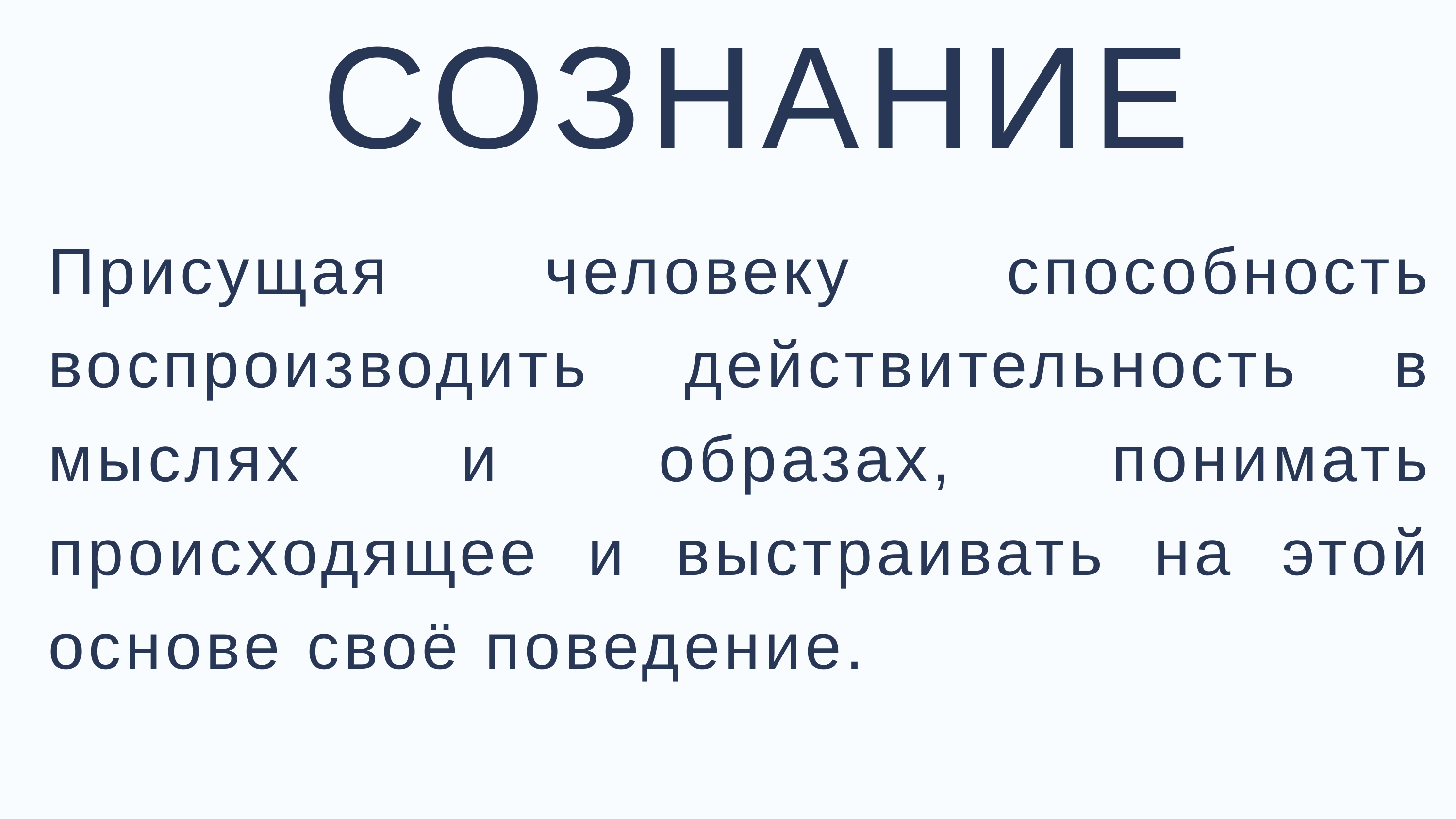

СОЗНАНИЕ
Присущая человеку способность воспроизводить действительность в мыслях и образах, понимать происходящее и выстраивать на этой основе своё поведение.